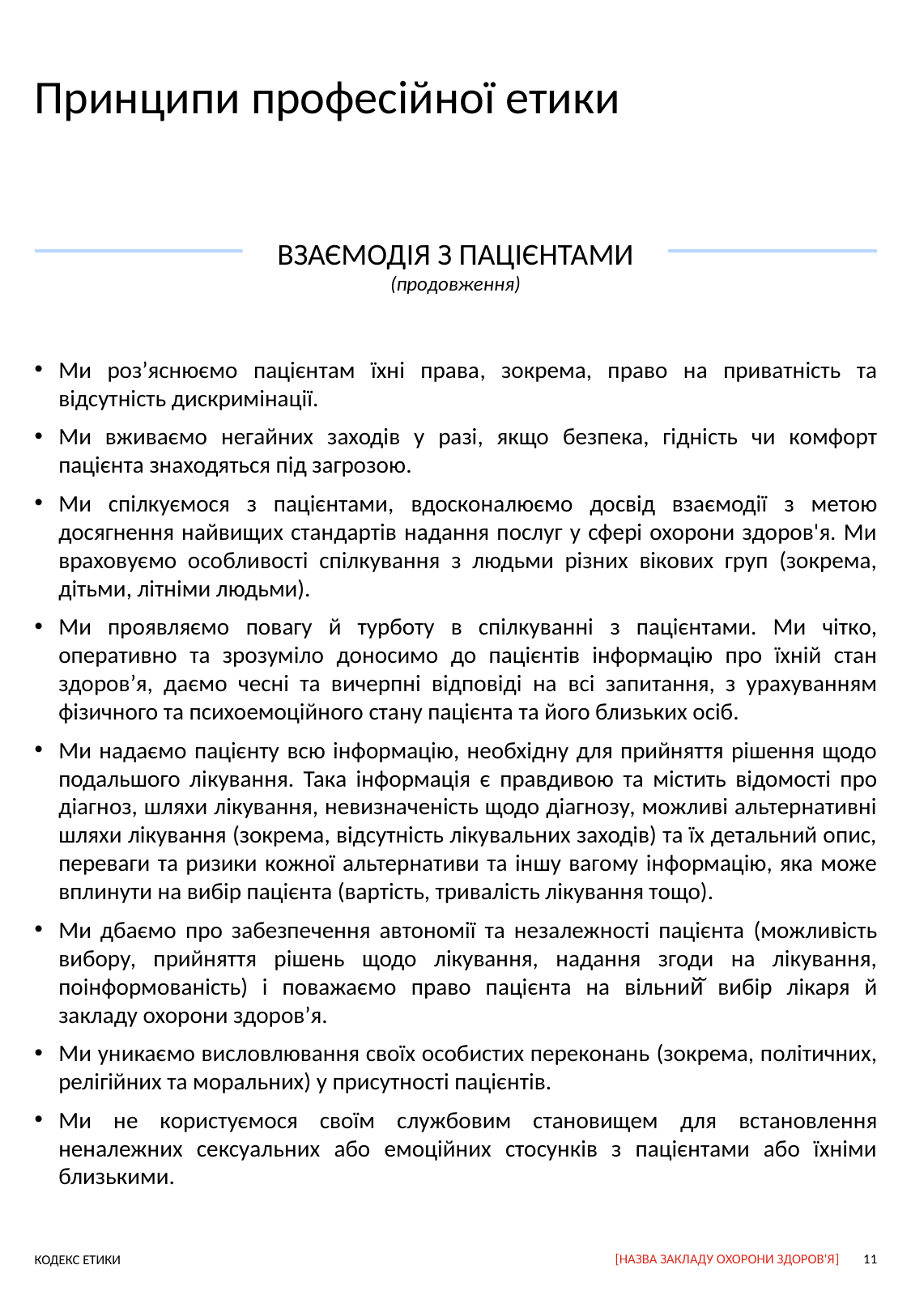

# Принципи професійної етики
ВЗАЄМОДІЯ З ПАЦІЄНТАМИ
(продовження)
Ми роз’яснюємо пацієнтам їхні права, зокрема, право на приватність та відсутність дискримінації.
Ми вживаємо негайних заходів у разі, якщо безпека, гідність чи комфорт пацієнта знаходяться під загрозою.
Ми спілкуємося з пацієнтами, вдосконалюємо досвід взаємодії з метою досягнення найвищих стандартів надання послуг у сфері охорони здоров'я. Ми враховуємо особливості спілкування з людьми різних вікових груп (зокрема, дітьми, літніми людьми).
Ми проявляємо повагу й турботу в спілкуванні з пацієнтами. Ми чітко, оперативно та зрозуміло доносимо до пацієнтів інформацію про їхній стан здоров’я, даємо чесні та вичерпні відповіді на всі запитання, з урахуванням фізичного та психоемоційного стану пацієнта та його близьких осіб.
Ми надаємо пацієнту всю інформацію, необхідну для прийняття рішення щодо подальшого лікування. Така інформація є правдивою та містить відомості про діагноз, шляхи лікування, невизначеність щодо діагнозу, можливі альтернативні шляхи лікування (зокрема, відсутність лікувальних заходів) та їх детальний опис, переваги та ризики кожної альтернативи та іншу вагому інформацію, яка може вплинути на вибір пацієнта (вартість, тривалість лікування тощо).
Ми дбаємо про забезпечення автономії та незалежності пацієнта (можливість вибору, прийняття рішень щодо лікування, надання згоди на лікування, поінформованість) і поважаємо право пацієнта на вільний̆ вибір лікаря й закладу охорони здоров’я.
Ми уникаємо висловлювання своїх особистих переконань (зокрема, політичних, релігійних та моральних) у присутності пацієнтів.
Ми не користуємося своїм службовим становищем для встановлення неналежних сексуальних або емоційних стосунків з пацієнтами або їхніми близькими.